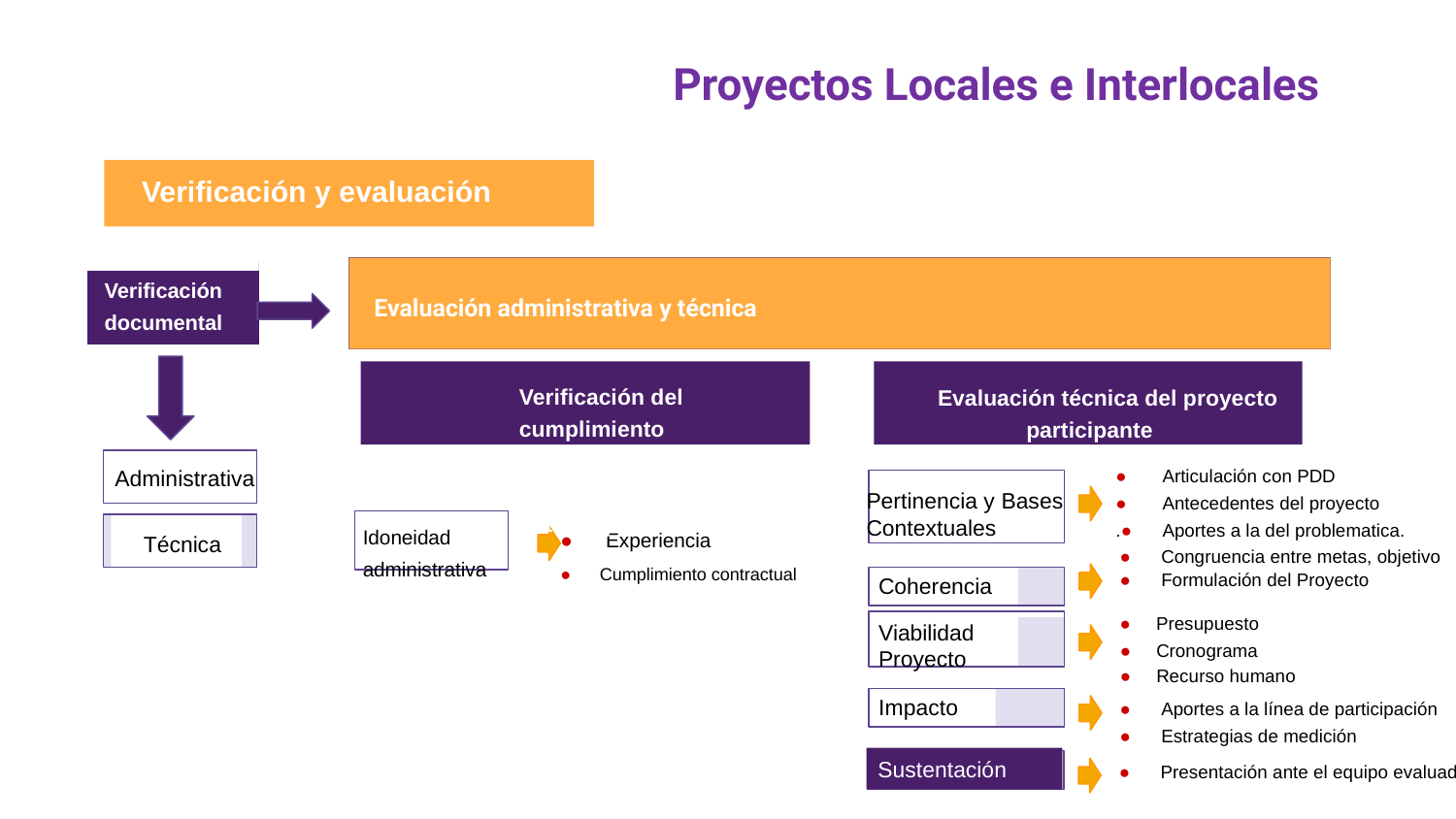

Proyectos Locales e Interlocales

2022

Verificación y evaluación

2022

Evaluación administrativa y técnica

Verificación documental

Evaluación técnica del proyecto participante

Verificación del cumplimiento idoneidad administrativa  de la entidad participante

Administrativa

●       Articulación con PDD
●       Antecedentes del proyecto
.●      Aportes a la del problematica.

Pertinencia y Bases Contextuales

●      Experiencia
●      Cumplimiento contractual
Idoneidad administrativa

Técnica

●      Congruencia entre metas, objetivo
●      Formulación del Proyecto
●     Presupuesto
●     Cronograma
●     Recurso humano

Coherencia

Viabilidad Proyecto

Impacto

●      Aportes a la línea de participación
●      Estrategias de medición

Sustentación

●      Presentación ante el equipo evaluador